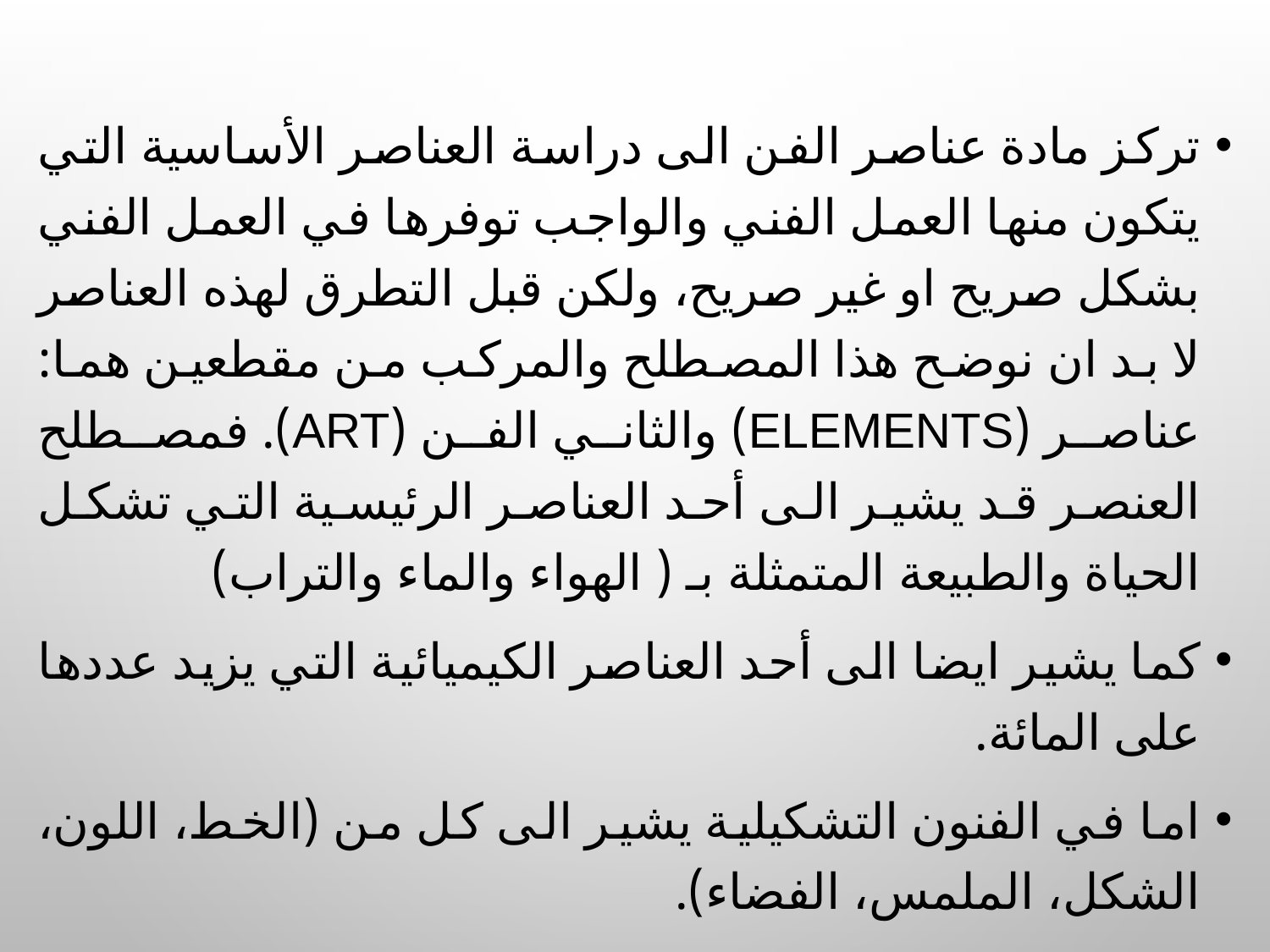

تركز مادة عناصر الفن الى دراسة العناصر الأساسية التي يتكون منها العمل الفني والواجب توفرها في العمل الفني بشكل صريح او غير صريح، ولكن قبل التطرق لهذه العناصر لا بد ان نوضح هذا المصطلح والمركب من مقطعين هما: عناصر (Elements) والثاني الفن (Art). فمصطلح العنصر قد يشير الى أحد العناصر الرئيسية التي تشكل الحياة والطبيعة المتمثلة بـ ( الهواء والماء والتراب)
كما يشير ايضا الى أحد العناصر الكيميائية التي يزيد عددها على المائة.
اما في الفنون التشكيلية يشير الى كل من (الخط، اللون، الشكل، الملمس، الفضاء).